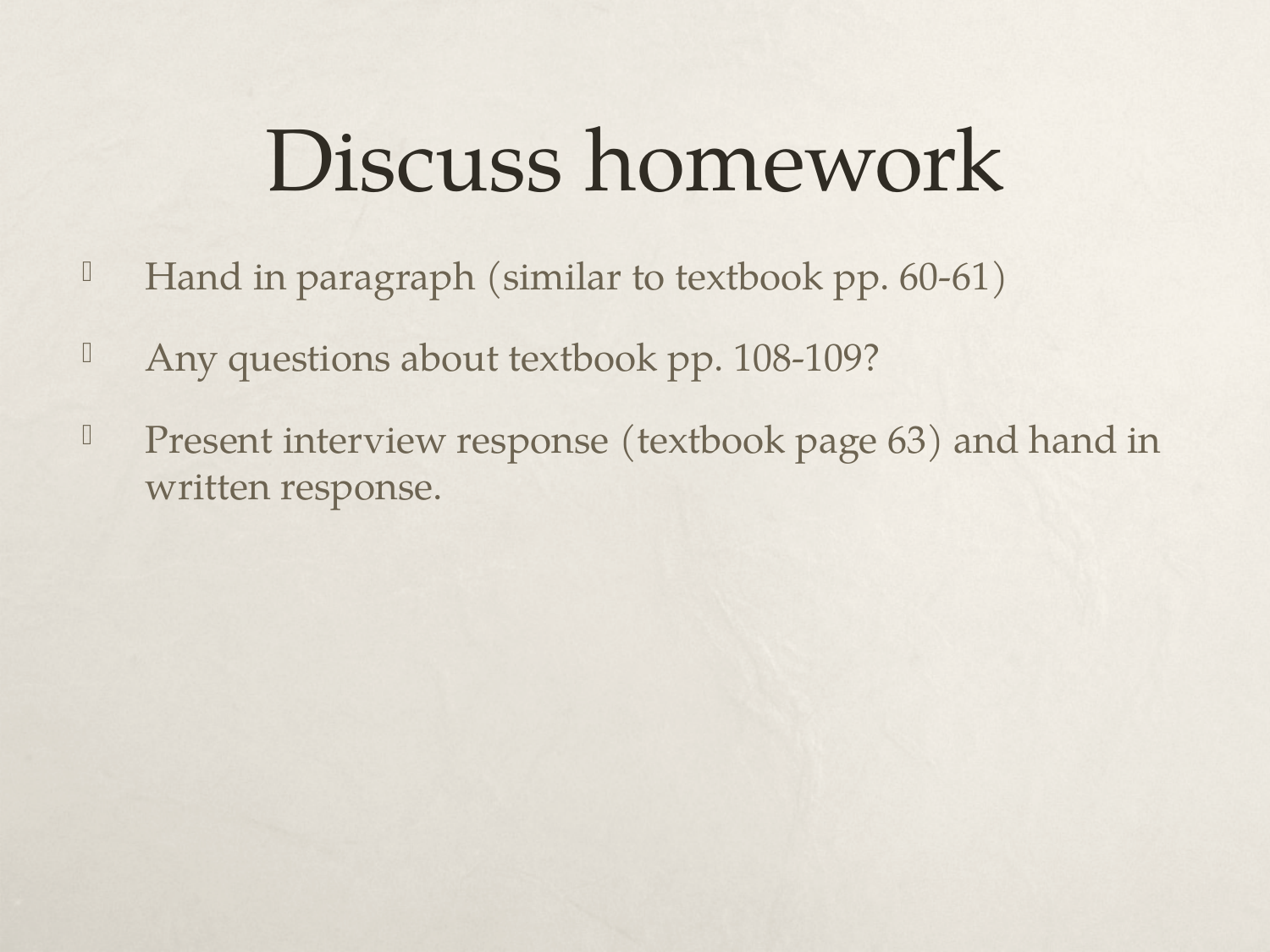

# Discuss homework
Hand in paragraph (similar to textbook pp. 60-61)
Any questions about textbook pp. 108-109?
Present interview response (textbook page 63) and hand in written response.